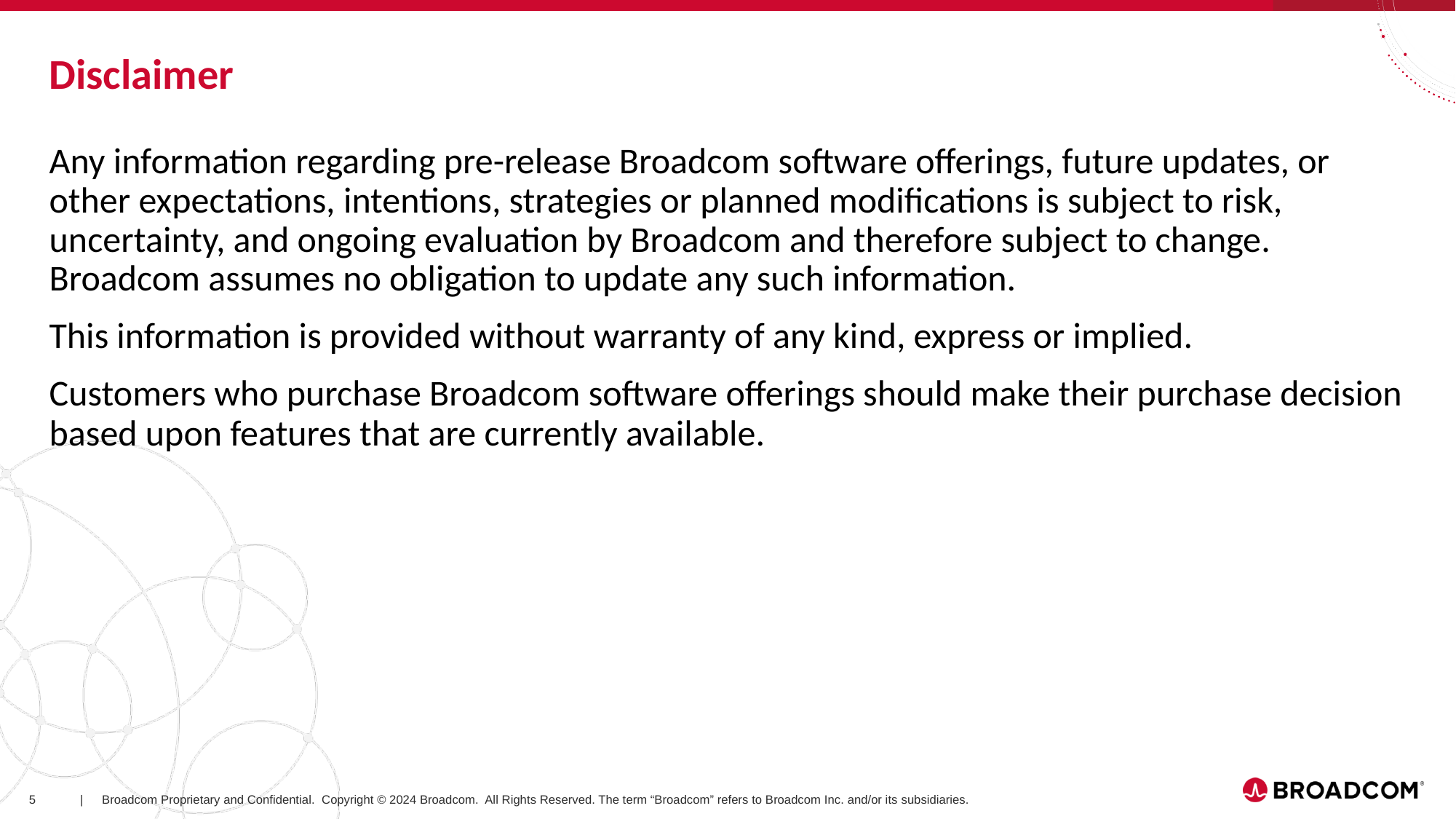

# Disclaimer
Any information regarding pre-release Broadcom software offerings, future updates, or other expectations, intentions, strategies or planned modifications is subject to risk, uncertainty, and ongoing evaluation by Broadcom and therefore subject to change. Broadcom assumes no obligation to update any such information.
This information is provided without warranty of any kind, express or implied.
Customers who purchase Broadcom software offerings should make their purchase decision based upon features that are currently available.